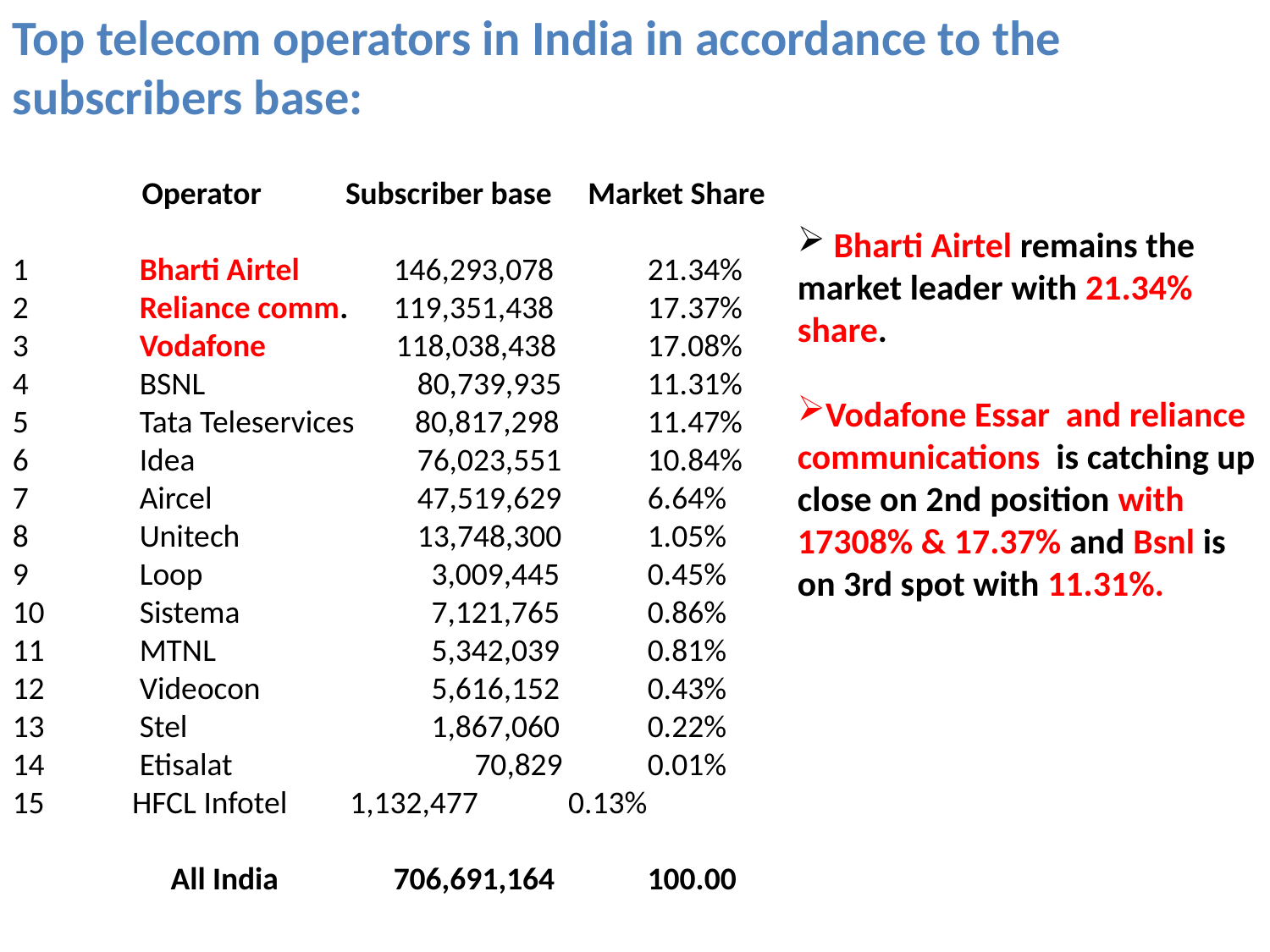

Top telecom operators in India in accordance to the subscribers base:

                  Operator	           Subscriber base     Market Share

1	Bharti Airtel	146,293,078	21.34%
2	Reliance comm.	119,351,438	17.37%
3	Vodafone	                  118,038,438	17.08%
4	BSNL	                     80,739,935	11.31%
5	Tata Teleservices	   80,817,298	11.47%
6	Idea	                     76,023,551	10.84%
7	Aircel	                     47,519,629	6.64%
8	Unitech	                     13,748,300	1.05%
9	Loop	                       3,009,445	0.45%
10	Sistema	                       7,121,765	0.86%
11	MTNL	                       5,342,039	0.81%
12	Videocon	                       5,616,152	0.43%
13	Stel	                       1,867,060	0.22%
14	Etisalat	                             70,829	0.01%
          HFCL Infotel	     1,132,477	0.13%

                      All India	706,691,164	100.00
 Bharti Airtel remains the market leader with 21.34% share.

Vodafone Essar  and reliance communications  is catching up close on 2nd position with 17308% & 17.37% and Bsnl is on 3rd spot with 11.31%.